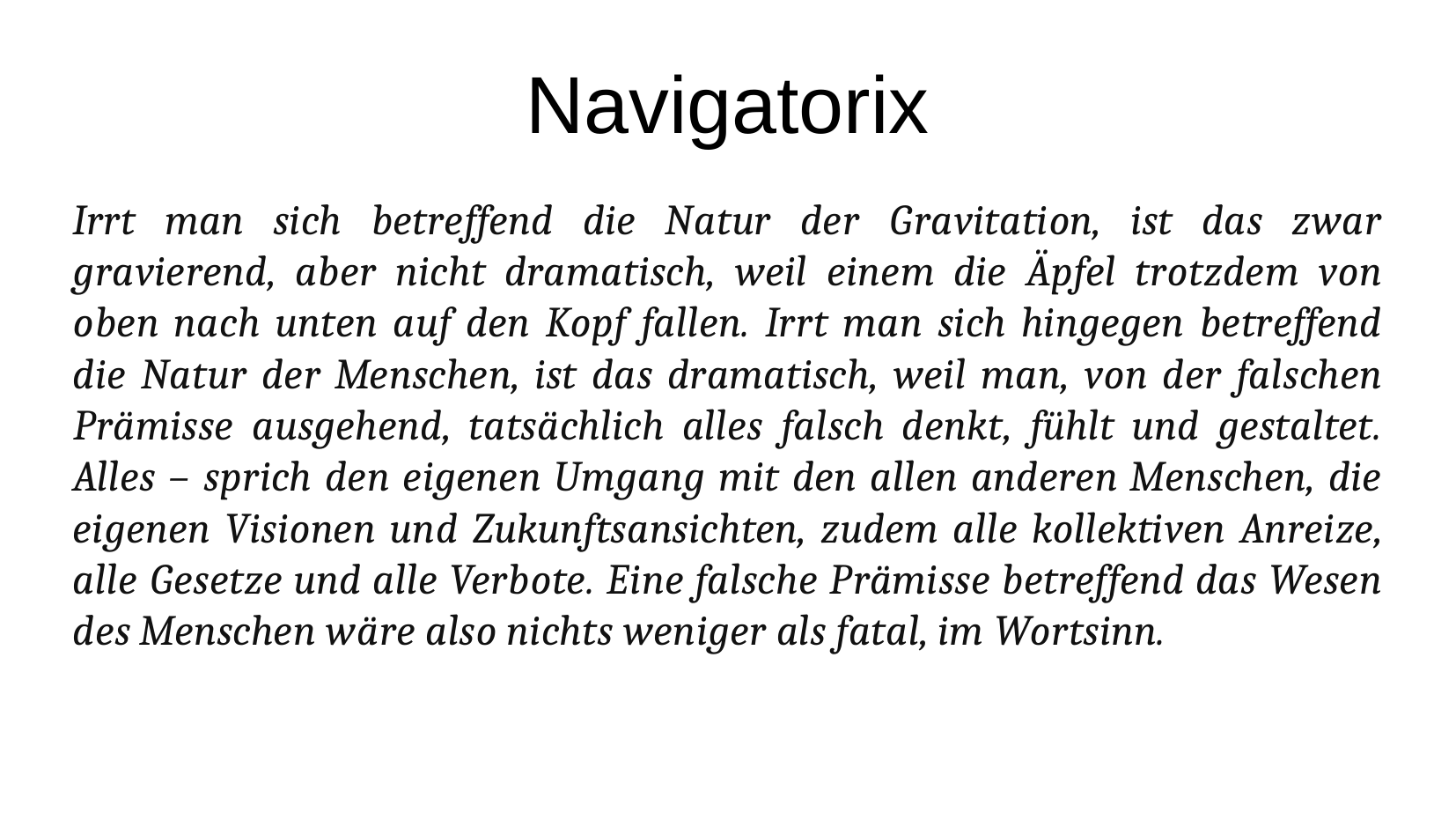

Navigatorix
Irrt man sich betreffend die Natur der Gravitation, ist das zwar gravierend, aber nicht dramatisch, weil einem die Äpfel trotzdem von oben nach unten auf den Kopf fallen. Irrt man sich hingegen betreffend die Natur der Menschen, ist das dramatisch, weil man, von der falschen Prämisse ausgehend, tatsächlich alles falsch denkt, fühlt und gestaltet. Alles – sprich den eigenen Umgang mit den allen anderen Menschen, die eigenen Visionen und Zukunftsansichten, zudem alle kollektiven Anreize, alle Gesetze und alle Verbote. Eine falsche Prämisse betreffend das Wesen des Menschen wäre also nichts weniger als fatal, im Wortsinn.